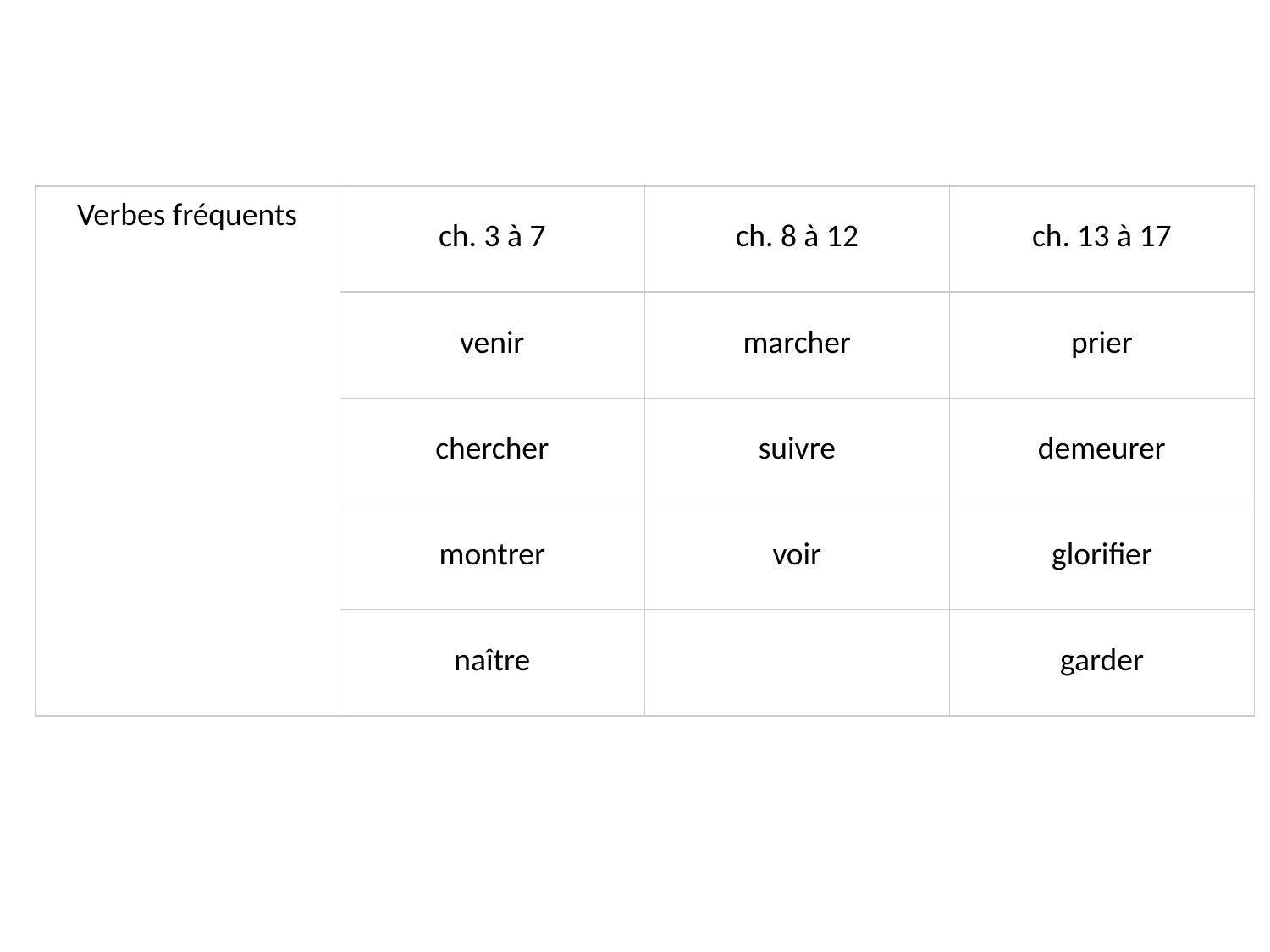

| Verbes fréquents | ch. 3 à 7 | ch. 8 à 12 | ch. 13 à 17 |
| --- | --- | --- | --- |
|  | venir | marcher | prier |
|  | chercher | suivre | demeurer |
|  | montrer | voir | glorifier |
|  | naître |  | garder |